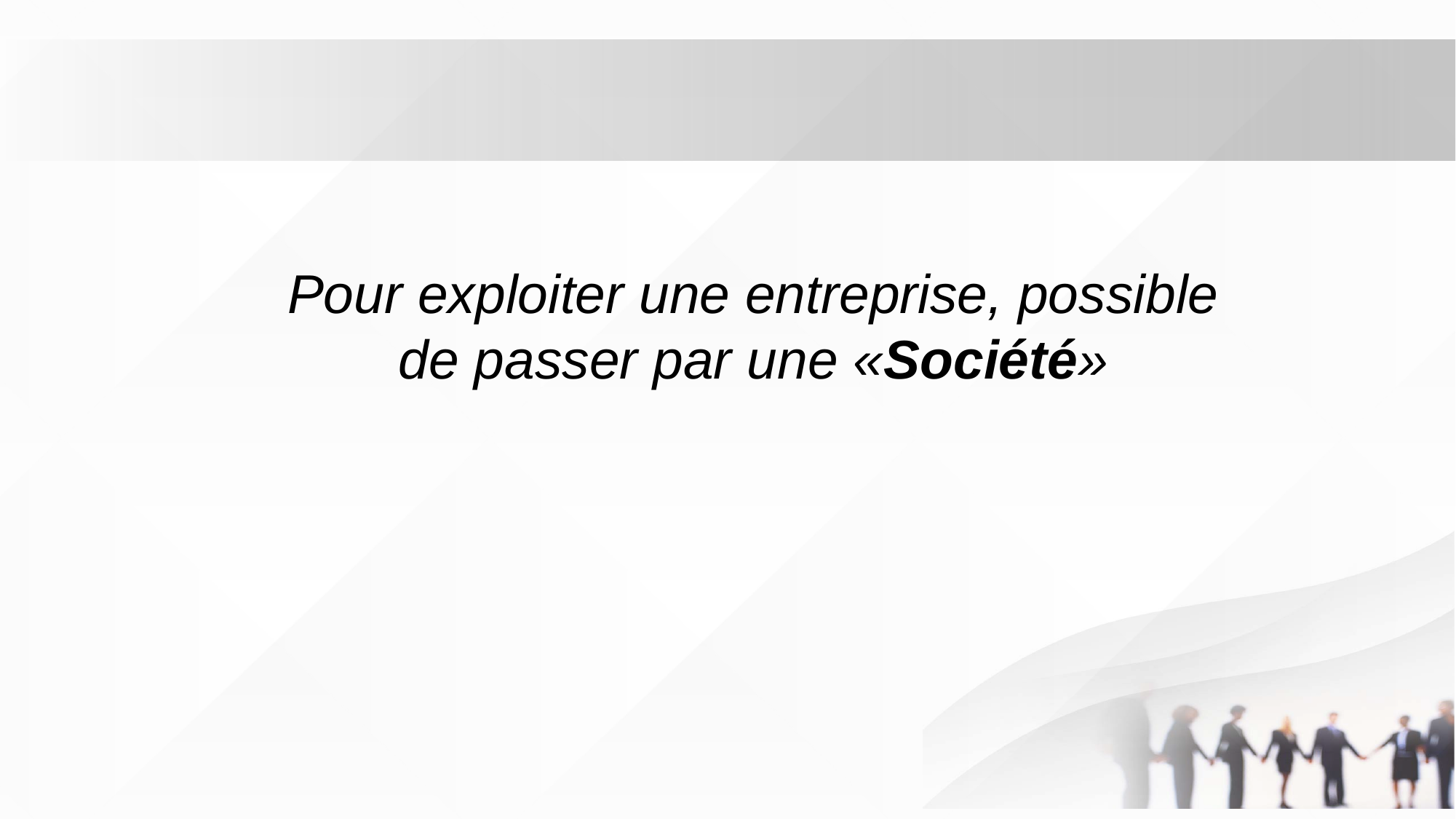

Pour exploiter une entreprise, possible de passer par une «Société»